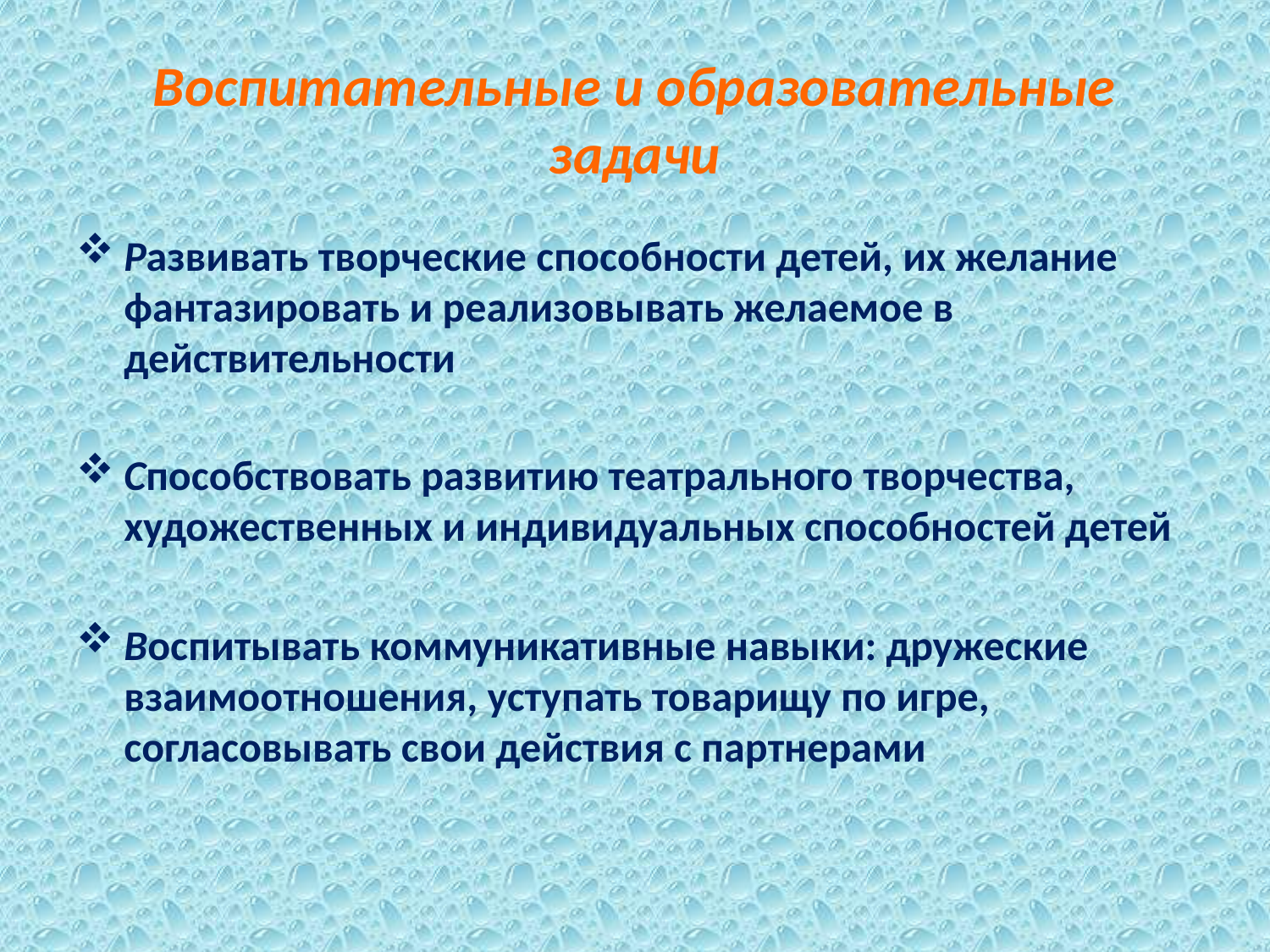

# Воспитательные и образовательные задачи
Развивать творческие способности детей, их желание фантазировать и реализовывать желаемое в действительности

Способствовать развитию театрального творчества, художественных и индивидуальных способностей детей

Воспитывать коммуникативные навыки: дружеские взаимоотношения, уступать товарищу по игре, согласовывать свои действия с партнерами